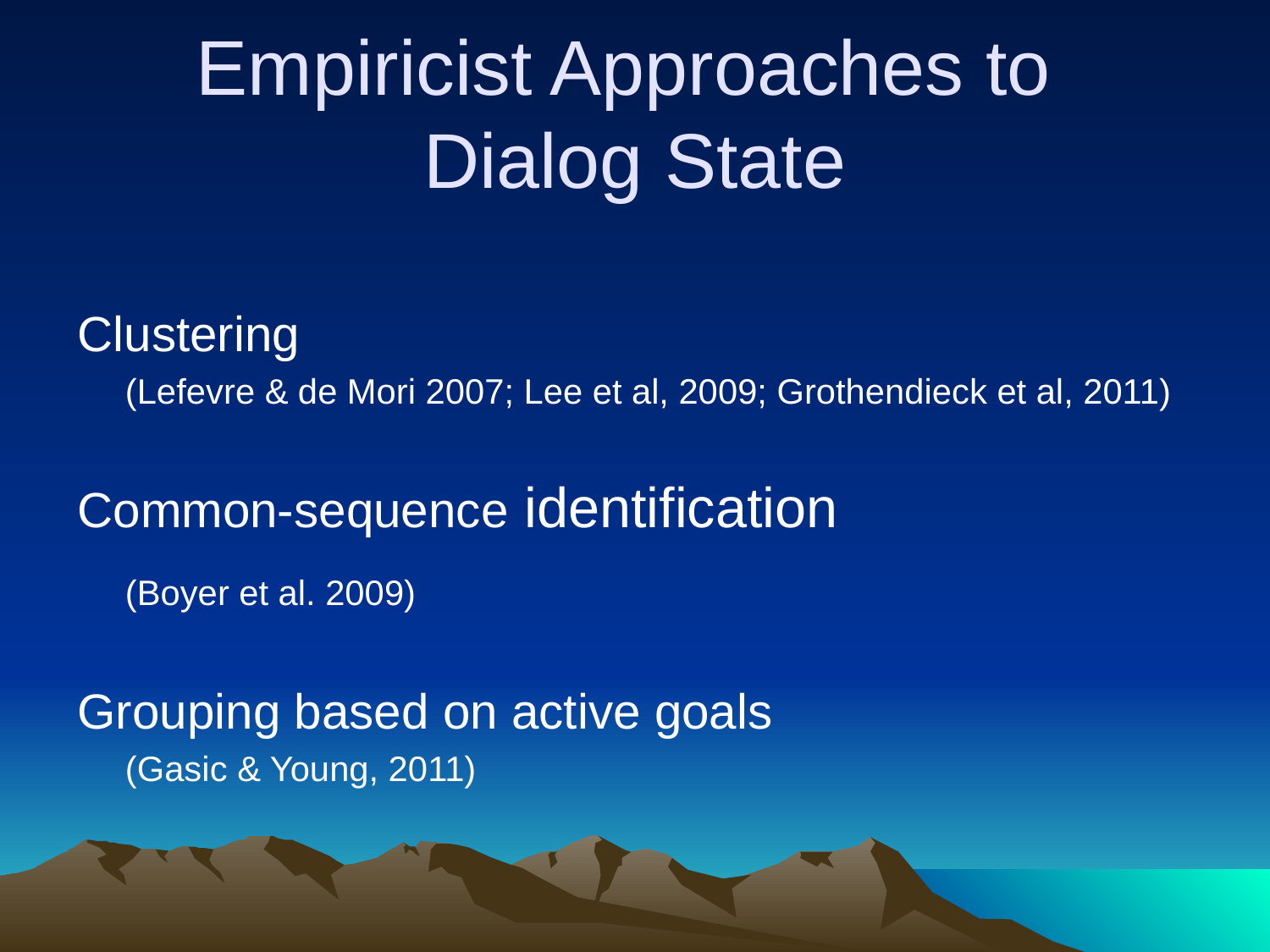

# Empiricist Approaches to Dialog State
Clustering
	(Lefevre & de Mori 2007; Lee et al, 2009; Grothendieck et al, 2011)

Common-sequence identification
	(Boyer et al. 2009)

Grouping based on active goals
	(Gasic & Young, 2011)